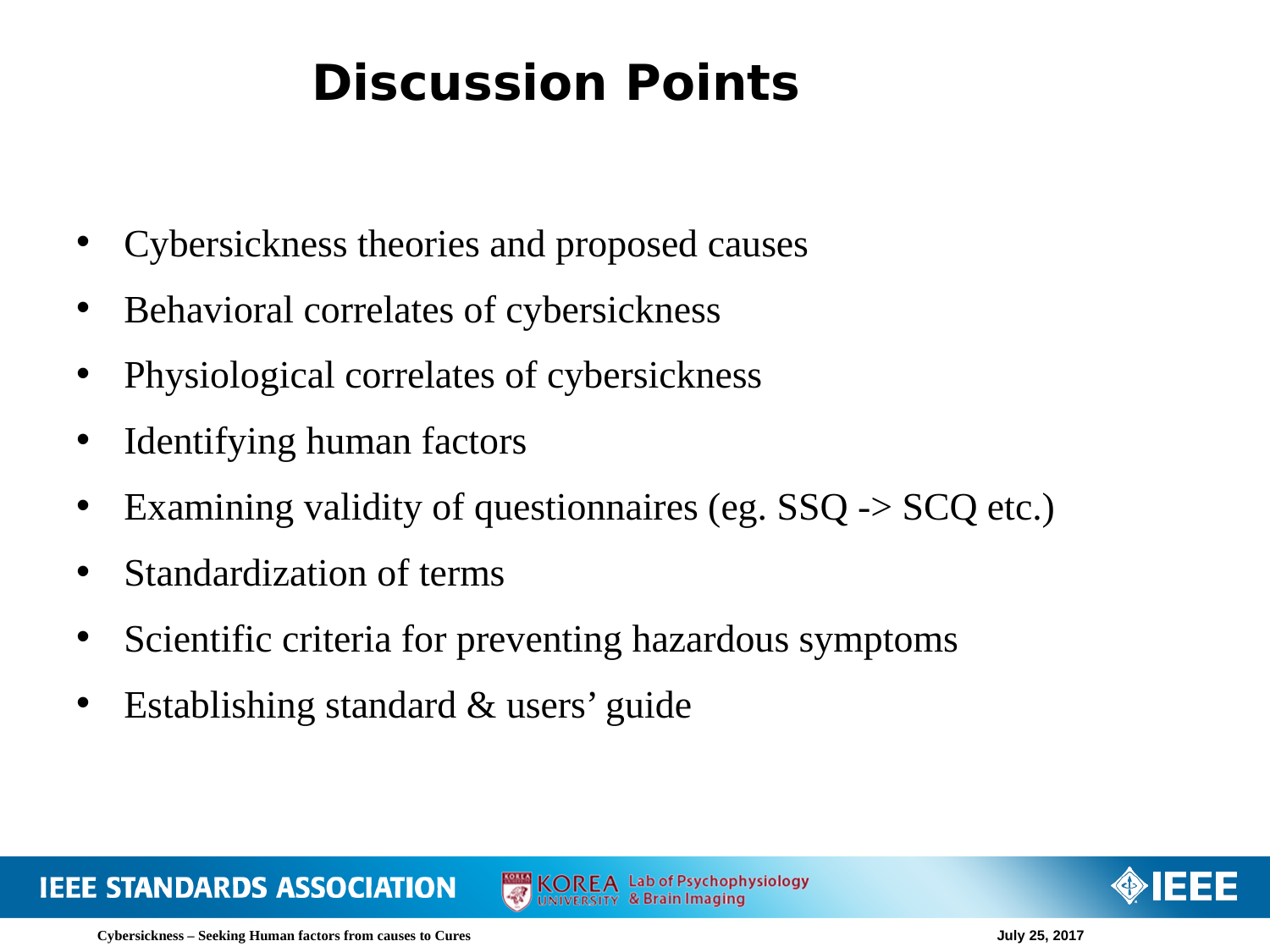

Discussion Points
Cybersickness theories and proposed causes
Behavioral correlates of cybersickness
Physiological correlates of cybersickness
Identifying human factors
Examining validity of questionnaires (eg. SSQ -> SCQ etc.)
Standardization of terms
Scientific criteria for preventing hazardous symptoms
Establishing standard & users’ guide

Cybersickness – Seeking Human factors from causes to Cures
July 25, 2017